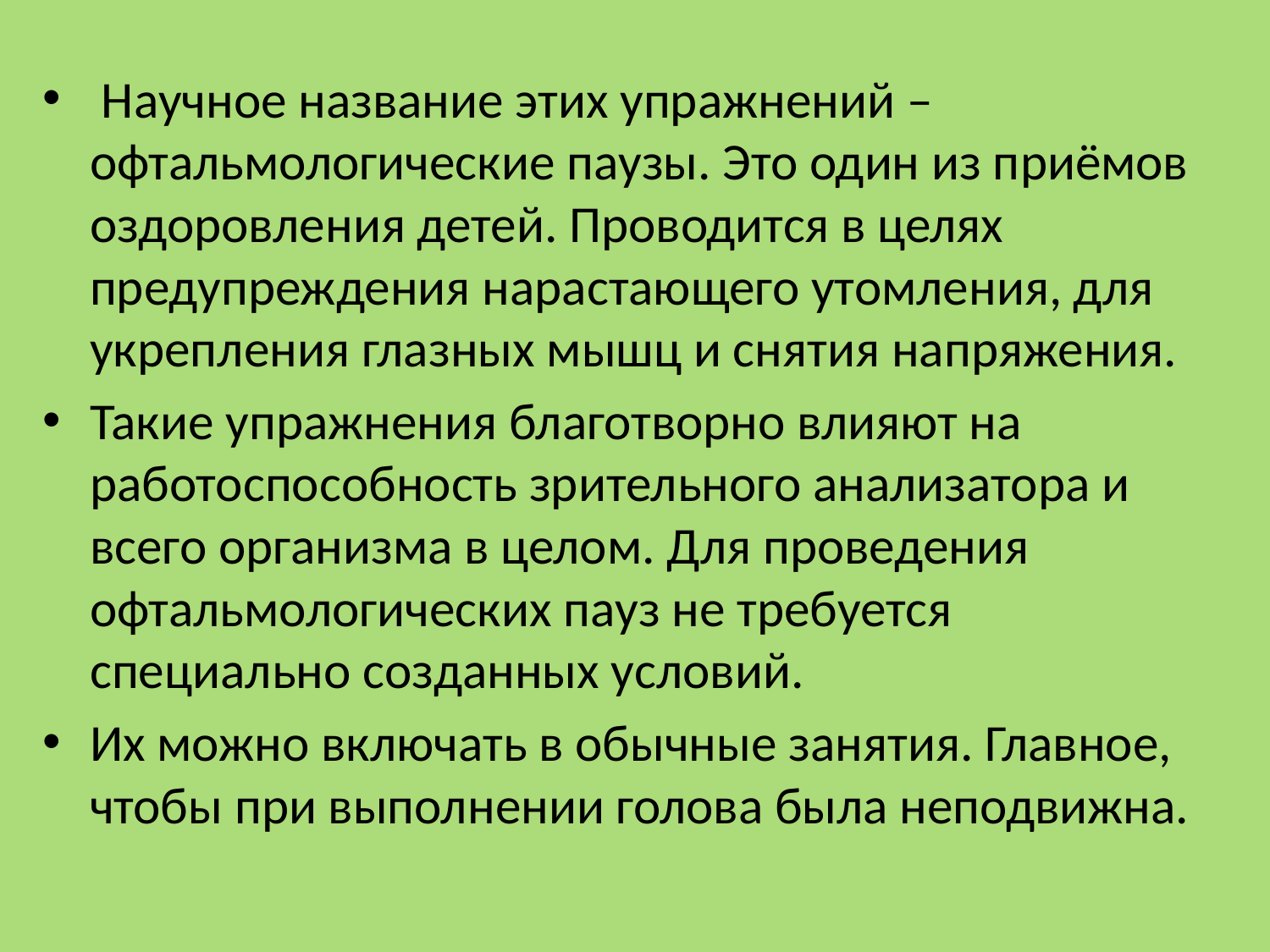

Научное название этих упражнений – офтальмологические паузы. Это один из приёмов оздоровления детей. Проводится в целях предупреждения нарастающего утомления, для укрепления глазных мышц и снятия напряжения.
Такие упражнения благотворно влияют на работоспособность зрительного анализатора и всего организма в целом. Для проведения офтальмологических пауз не требуется специально созданных условий.
Их можно включать в обычные занятия. Главное, чтобы при выполнении голова была неподвижна.